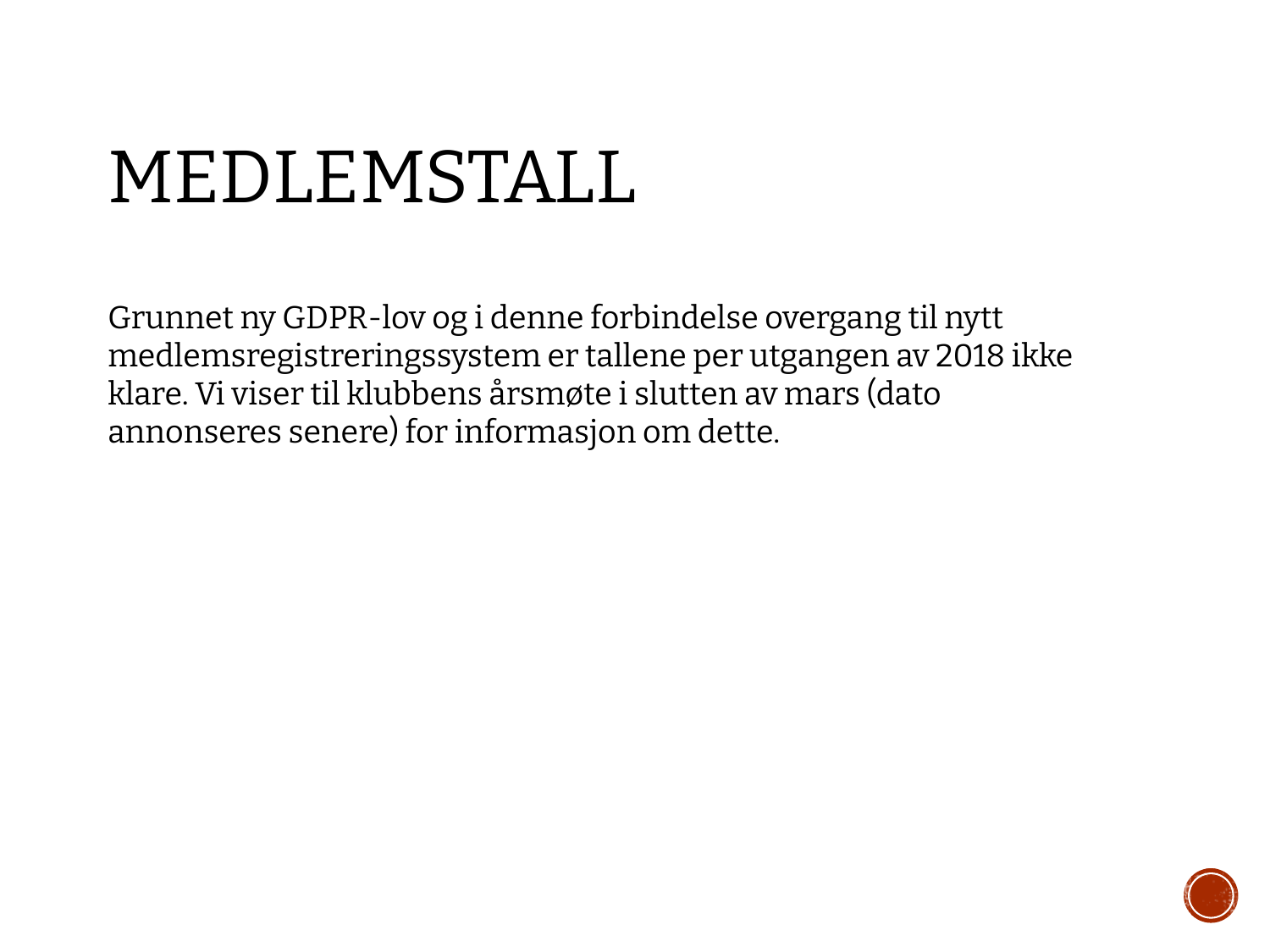

# MEDLEMSTALL
Grunnet ny GDPR-lov og i denne forbindelse overgang til nytt medlemsregistreringssystem er tallene per utgangen av 2018 ikke klare. Vi viser til klubbens årsmøte i slutten av mars (dato annonseres senere) for informasjon om dette.